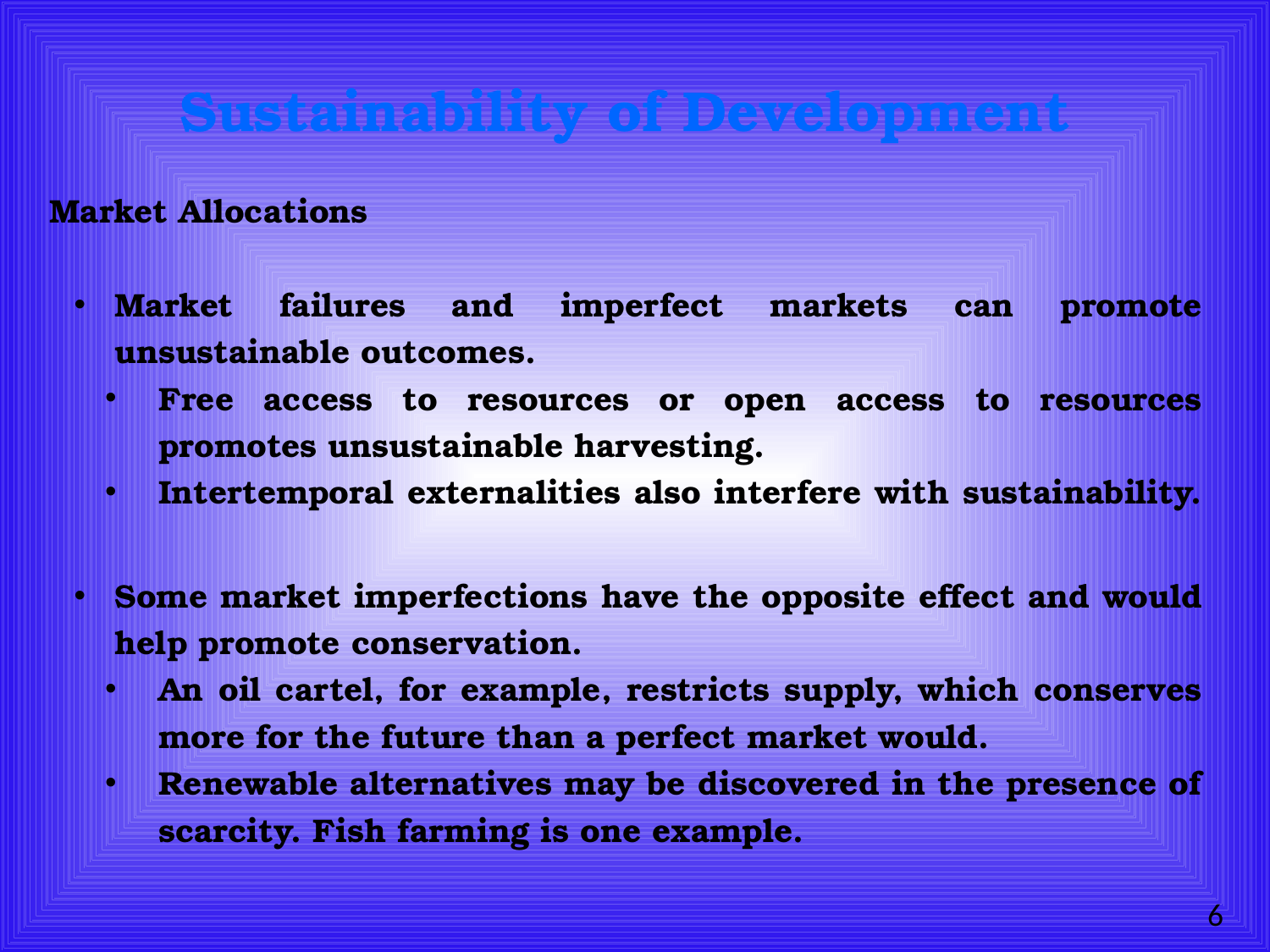

# Sustainability of Development
Market Allocations

Market failures and imperfect markets can promote unsustainable outcomes.
Free access to resources or open access to resources promotes unsustainable harvesting.
Intertemporal externalities also interfere with sustainability.

Some market imperfections have the opposite effect and would help promote conservation.
An oil cartel, for example, restricts supply, which conserves more for the future than a perfect market would.
Renewable alternatives may be discovered in the presence of scarcity. Fish farming is one example.